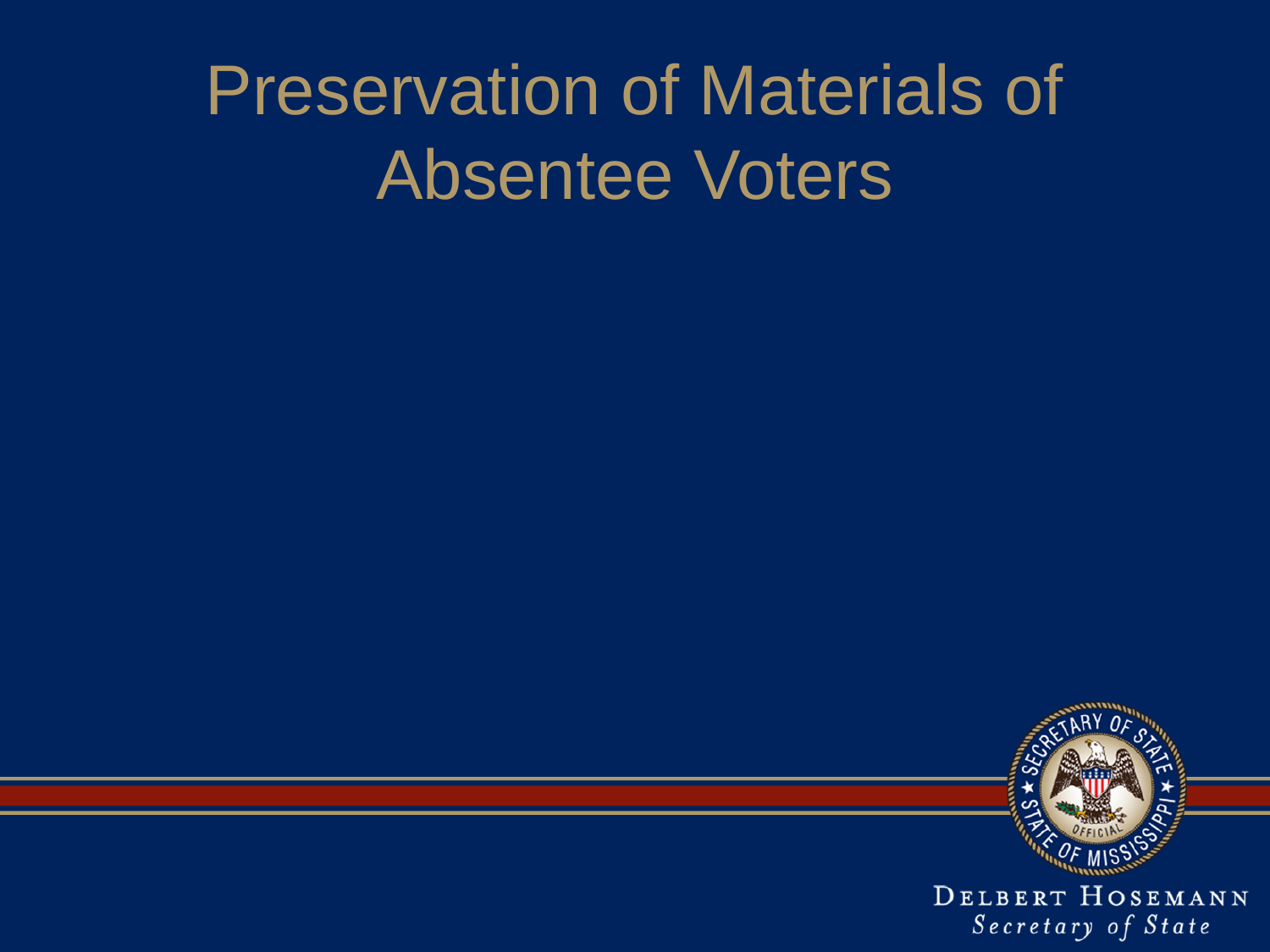

# Preservation of Materials of Absentee Voters
After the votes have been counted the officials shall preserve all applications, envelopes and the list of absent voters along with the ballots and other election materials and return the same to the registrar.

	Reference:  Miss. Code Ann. §23-15-645